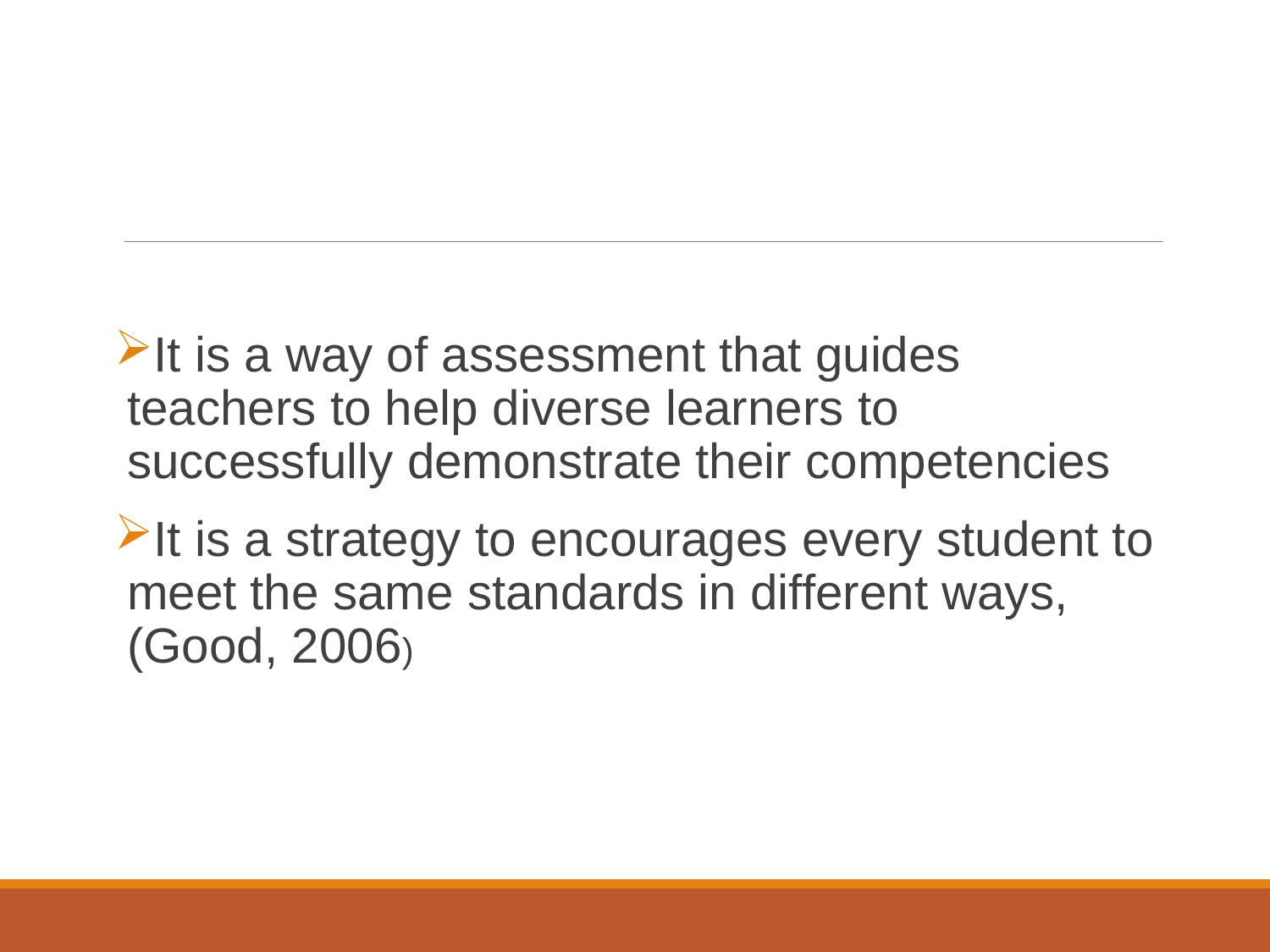

It is a way of assessment that guides teachers to help diverse learners to successfully demonstrate their competencies
It is a strategy to encourages every student to meet the same standards in different ways, (Good, 2006)